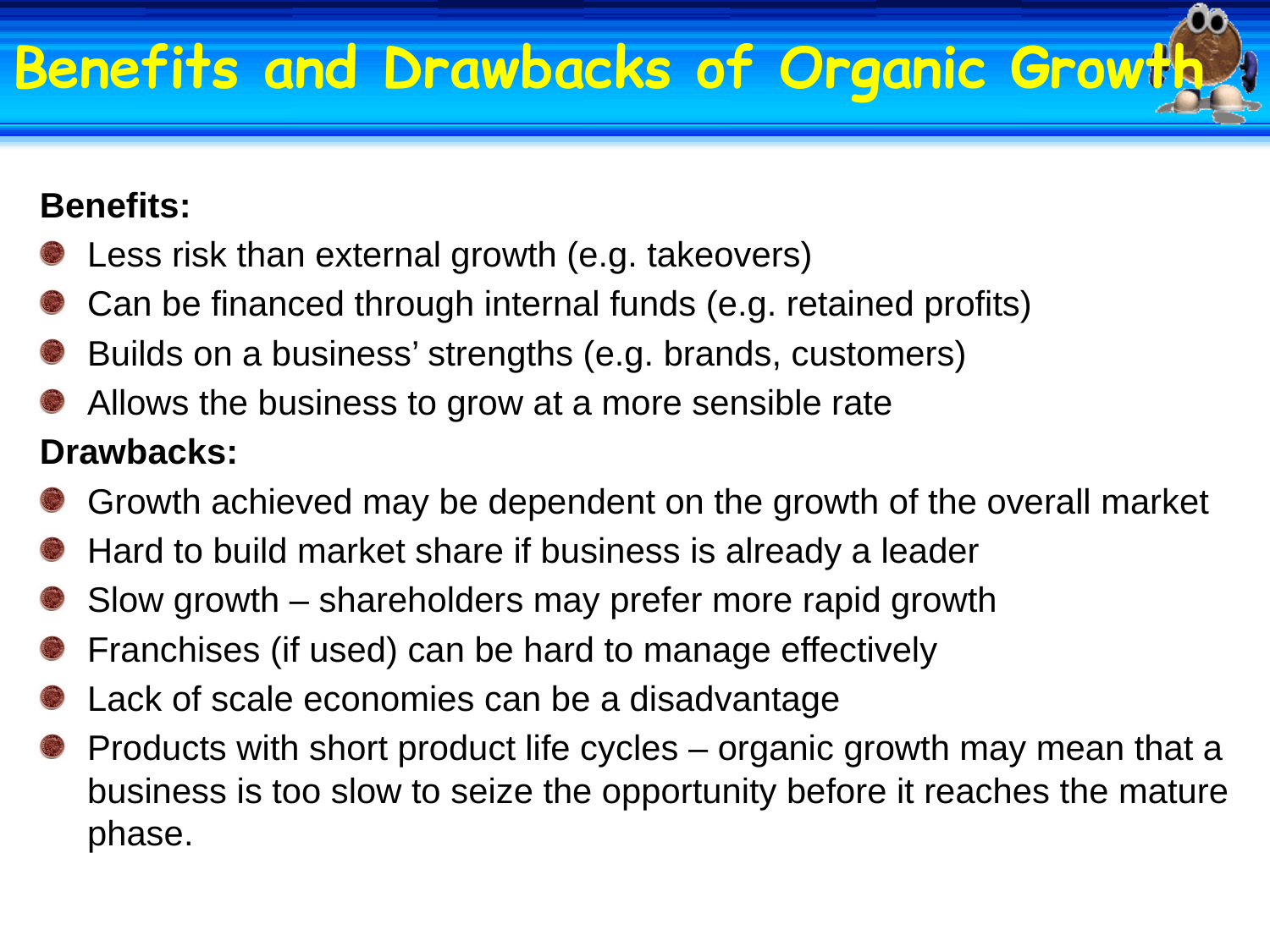

# Benefits and Drawbacks of Organic Growth
Benefits:
Less risk than external growth (e.g. takeovers)
Can be financed through internal funds (e.g. retained profits)
Builds on a business’ strengths (e.g. brands, customers)
Allows the business to grow at a more sensible rate
Drawbacks:
Growth achieved may be dependent on the growth of the overall market
Hard to build market share if business is already a leader
Slow growth – shareholders may prefer more rapid growth
Franchises (if used) can be hard to manage effectively
Lack of scale economies can be a disadvantage
Products with short product life cycles – organic growth may mean that a business is too slow to seize the opportunity before it reaches the mature phase.